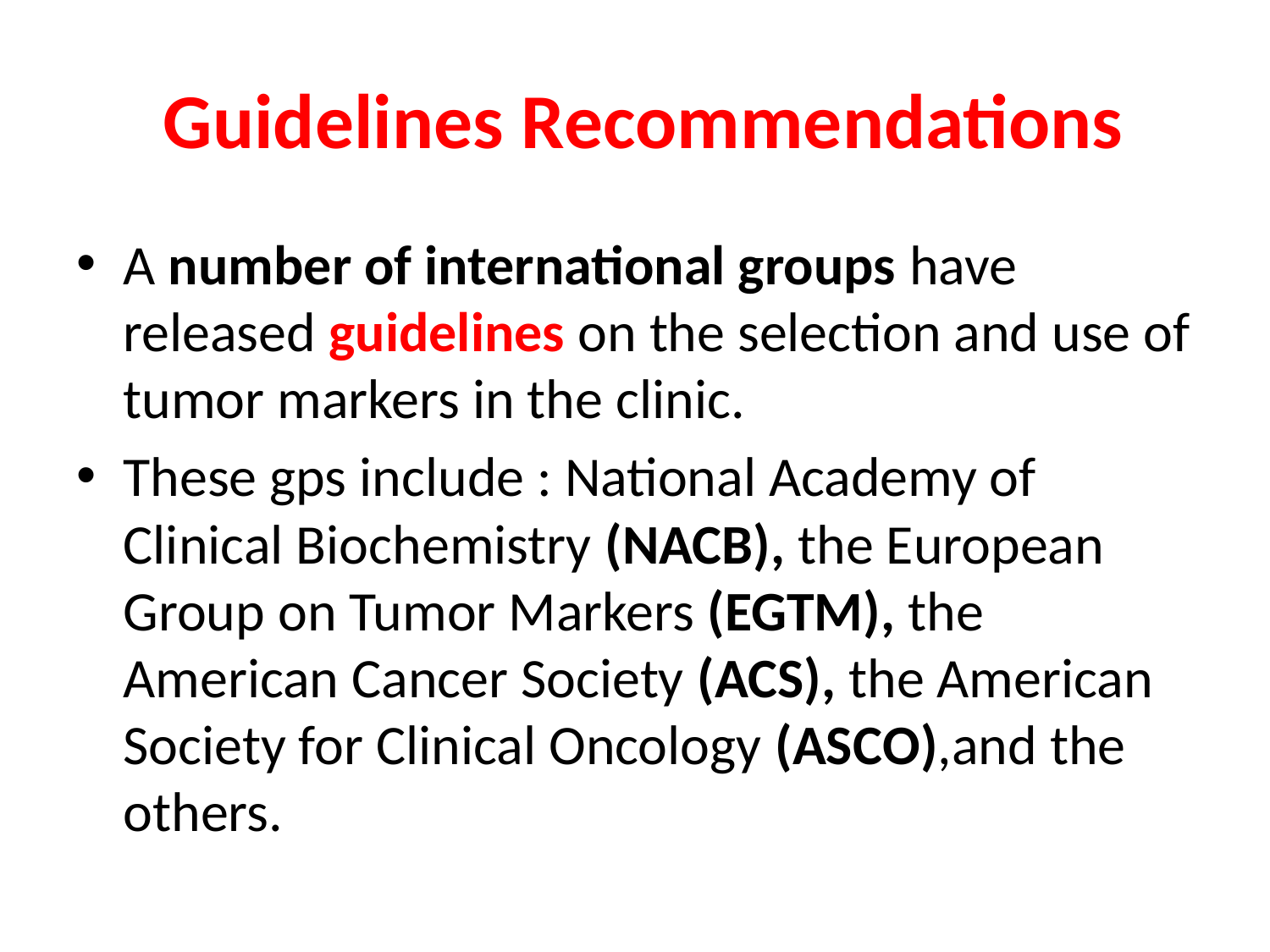

# Guidelines Recommendations
A number of international groups have released guidelines on the selection and use of tumor markers in the clinic.
These gps include : National Academy of Clinical Biochemistry (NACB), the European Group on Tumor Markers (EGTM), the American Cancer Society (ACS), the American Society for Clinical Oncology (ASCO),and the others.